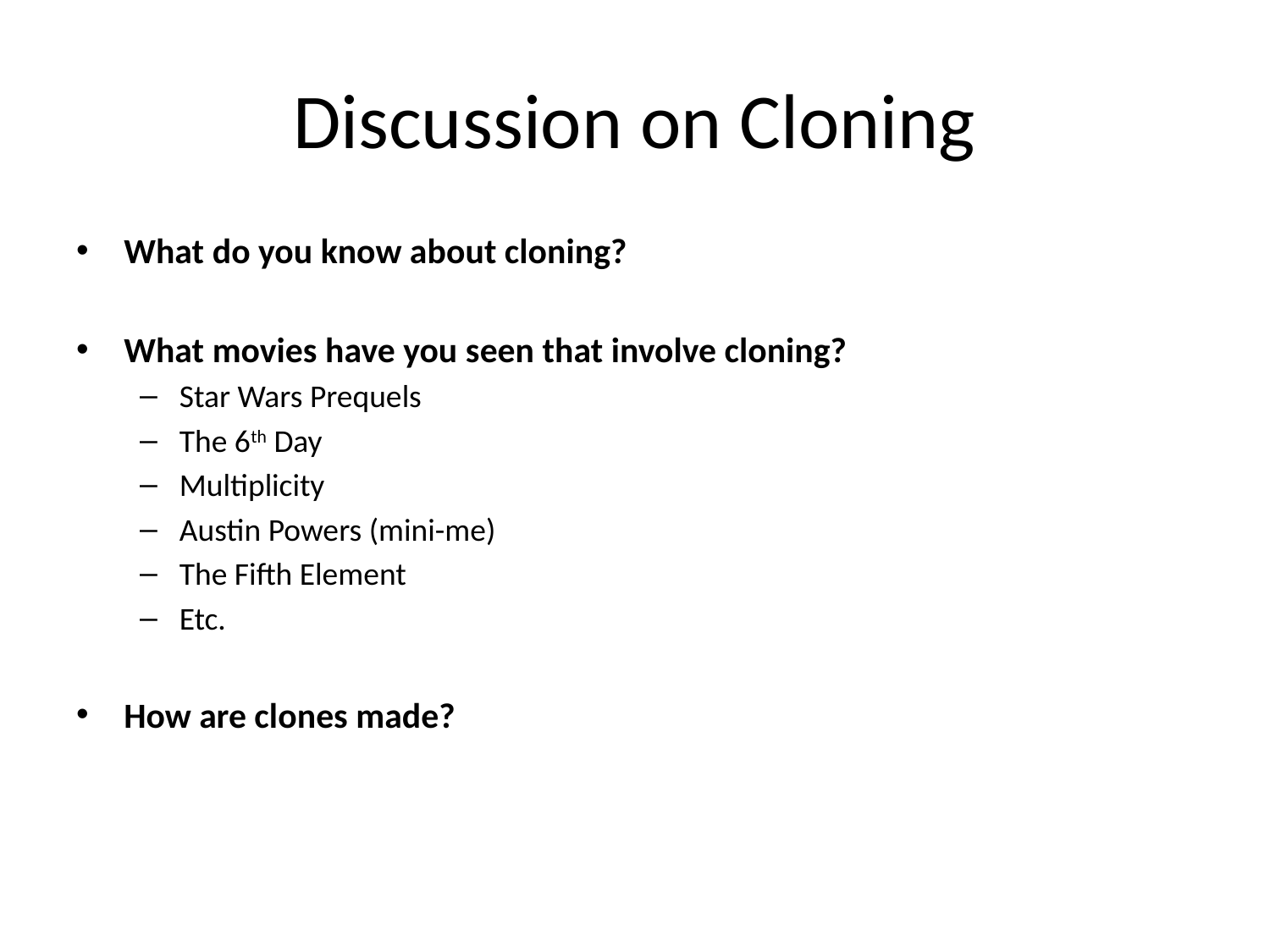

# Discussion on Cloning
What do you know about cloning?

What movies have you seen that involve cloning?
Star Wars Prequels
The 6th Day
Multiplicity
Austin Powers (mini-me)
The Fifth Element
Etc.

How are clones made?